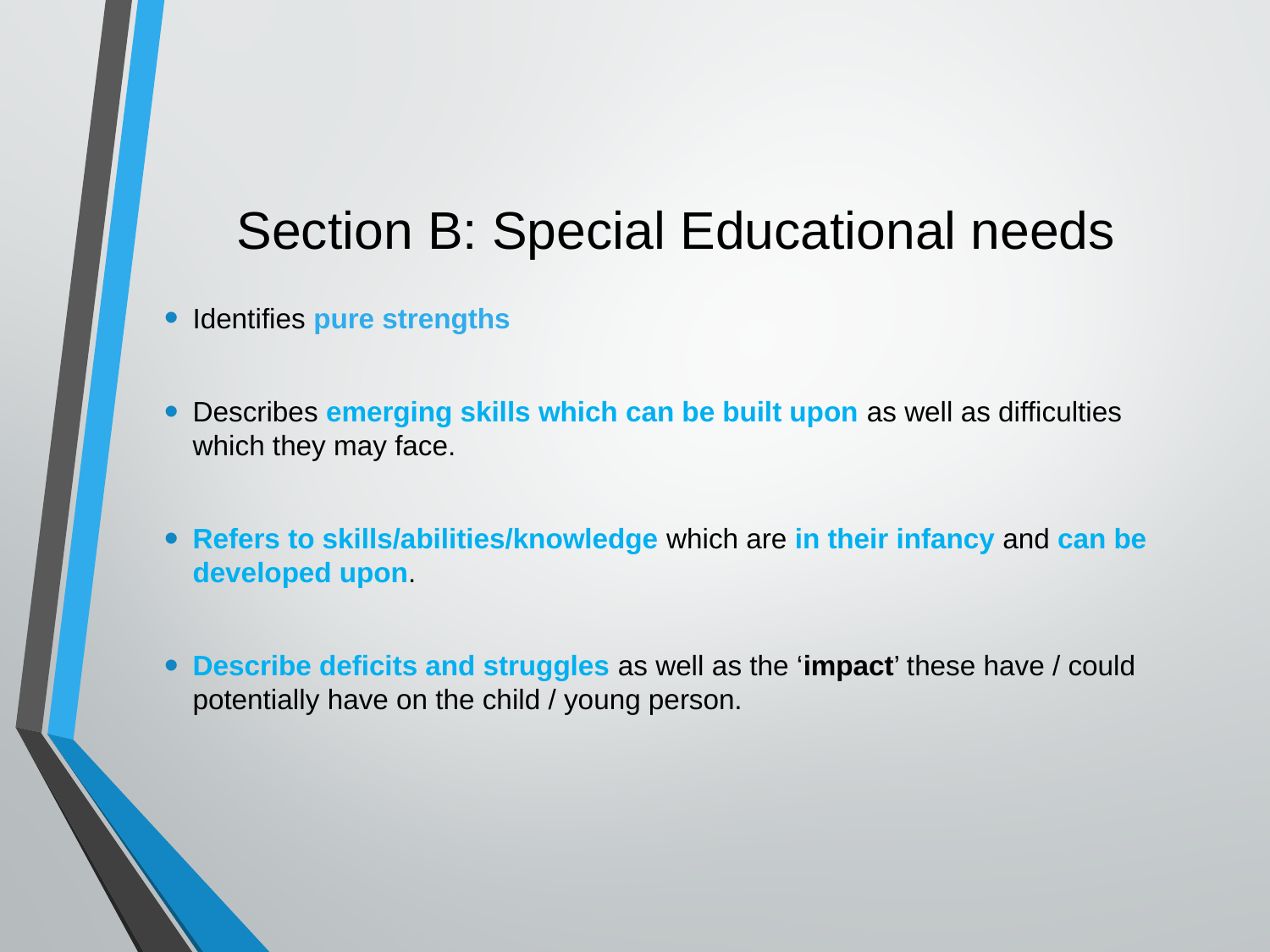

# Section B: Special Educational needs
Identifies pure strengths

Describes emerging skills which can be built upon as well as difficulties which they may face.

Refers to skills/abilities/knowledge which are in their infancy and can be developed upon.

Describe deficits and struggles as well as the ‘impact’ these have / could potentially have on the child / young person.